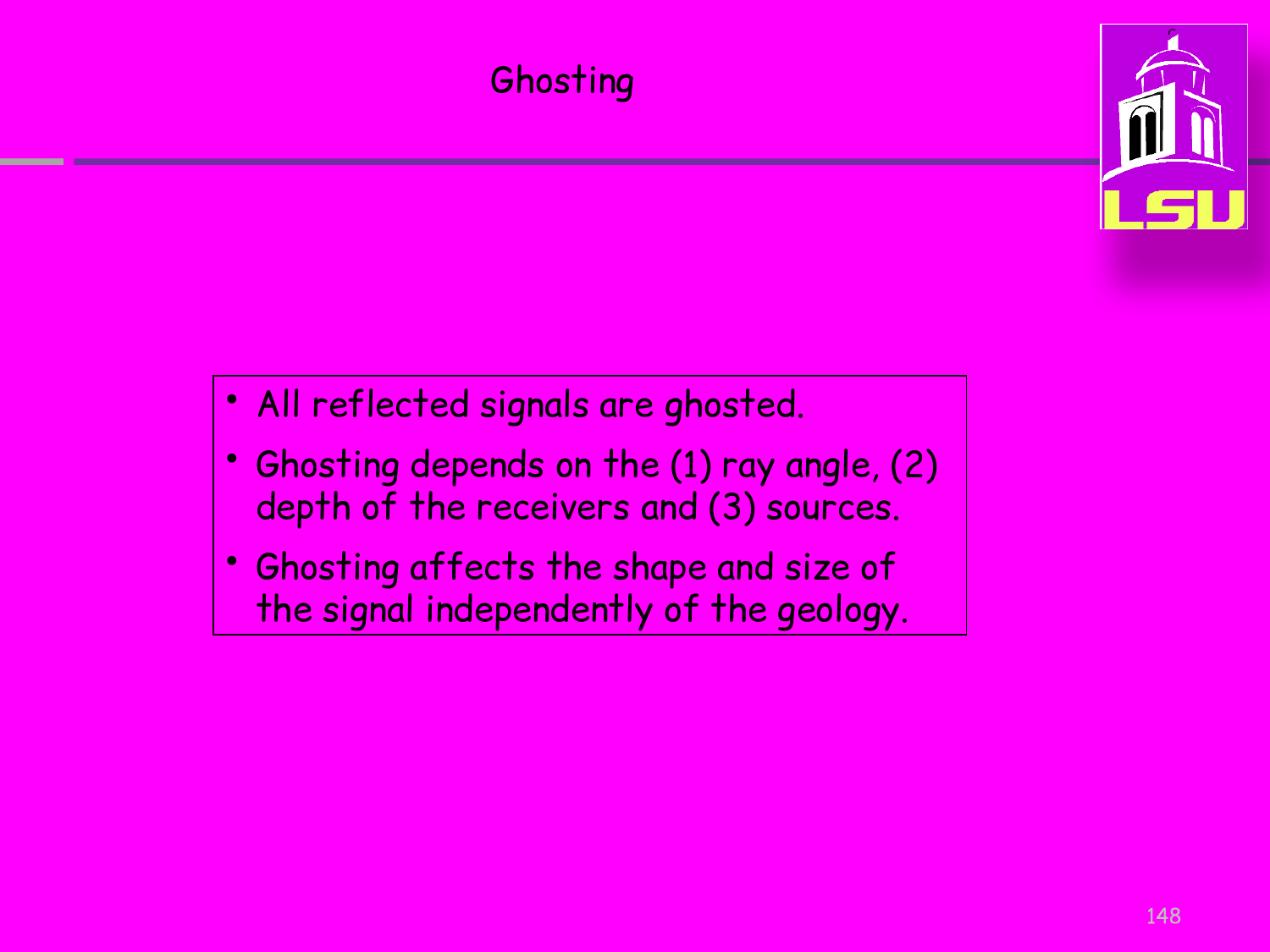

Ghosting

All reflected signals are ghosted.
Ghosting depends on the (1) ray angle, (2) depth of the receivers and (3) sources.
Ghosting affects the shape and size of the signal independently of the geology.